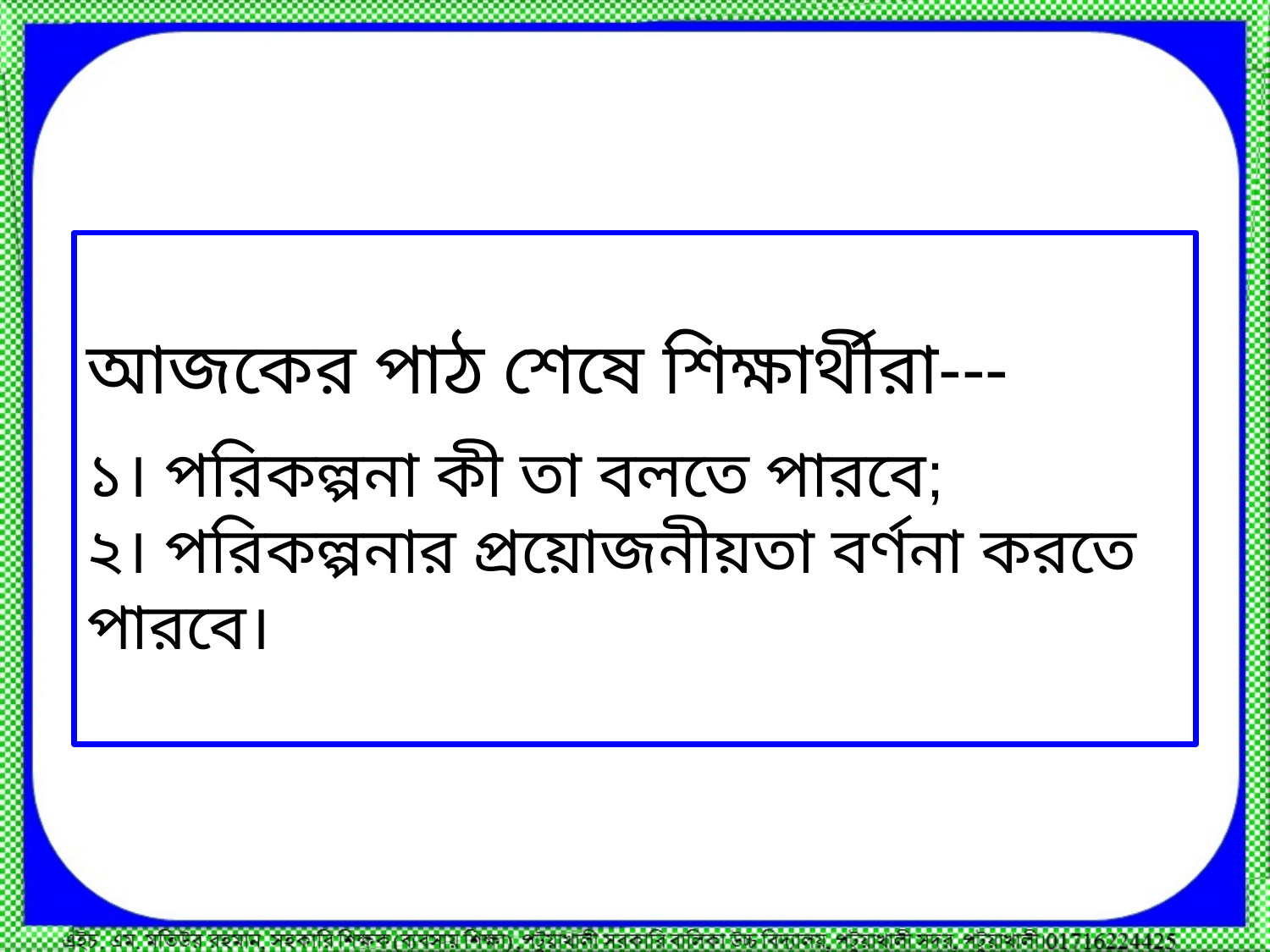

আজকের পাঠ শেষে শিক্ষার্থীরা---

১। পরিকল্পনা কী তা বলতে পারবে;
২। পরিকল্পনার প্রয়োজনীয়তা বর্ণনা করতে পারবে।